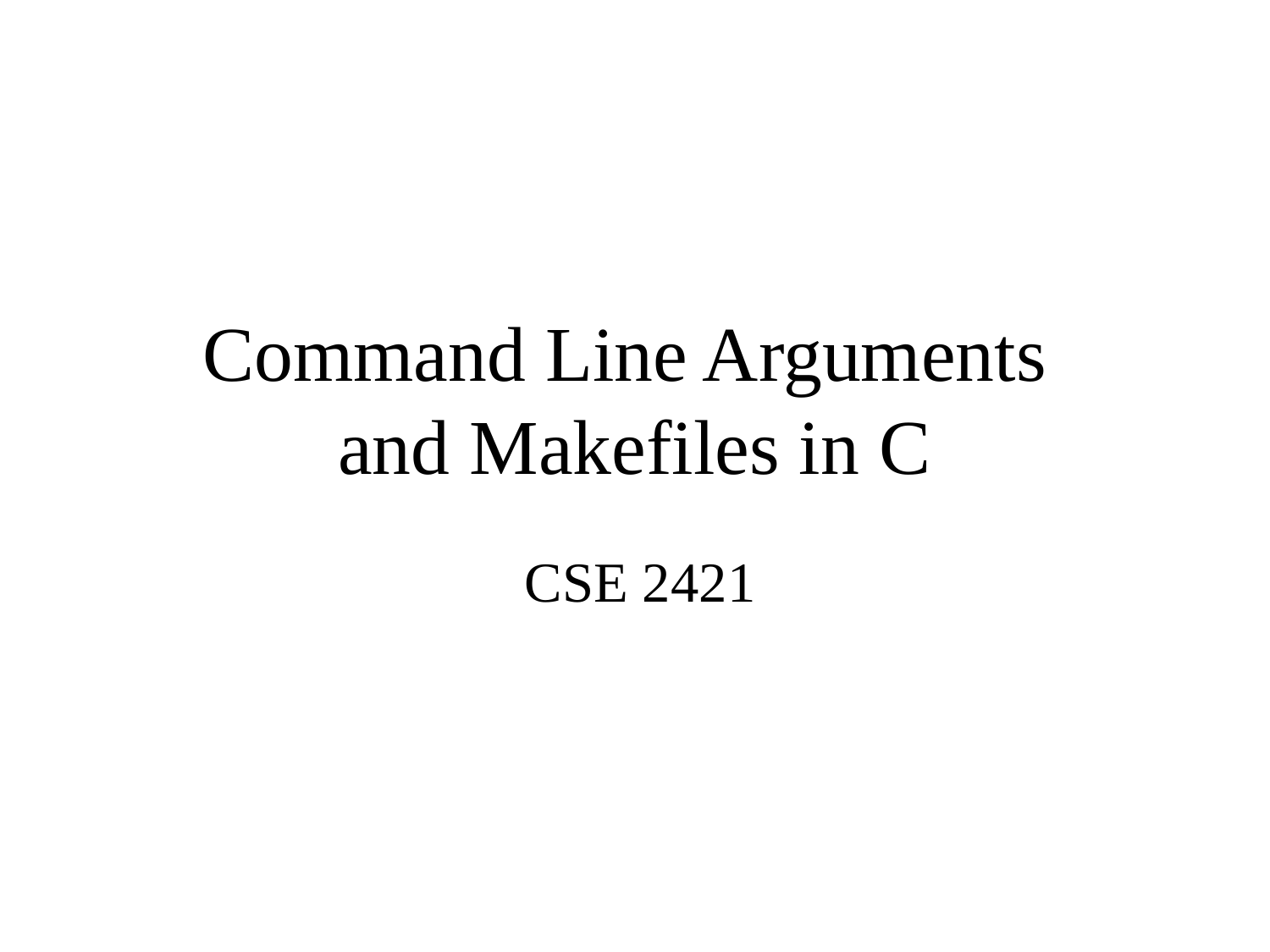

# Command Line Arguments and Makefiles in C
CSE 2421